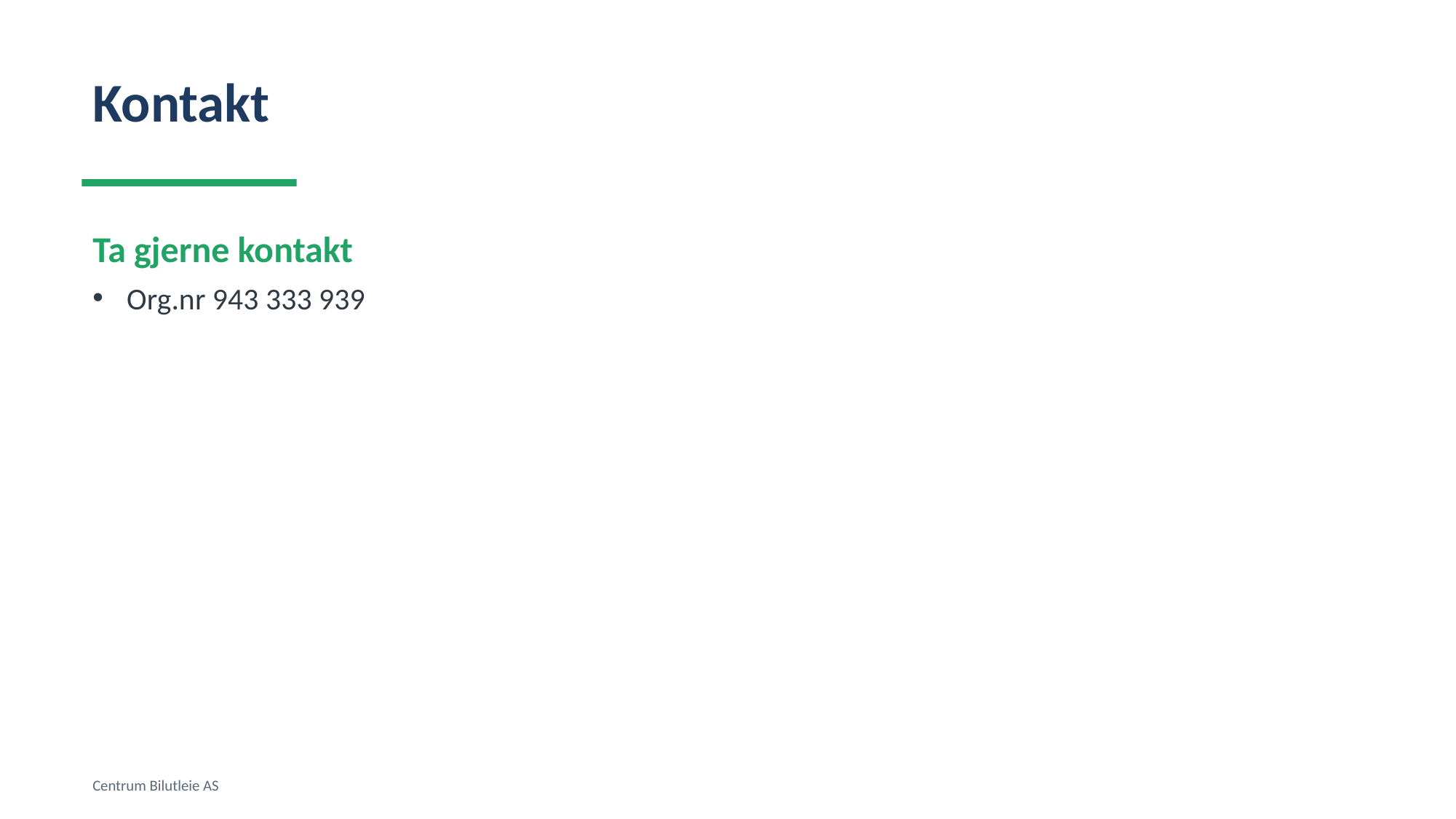

Kontakt

Ta gjerne kontakt
Org.nr 943 333 939
Centrum Bilutleie AS